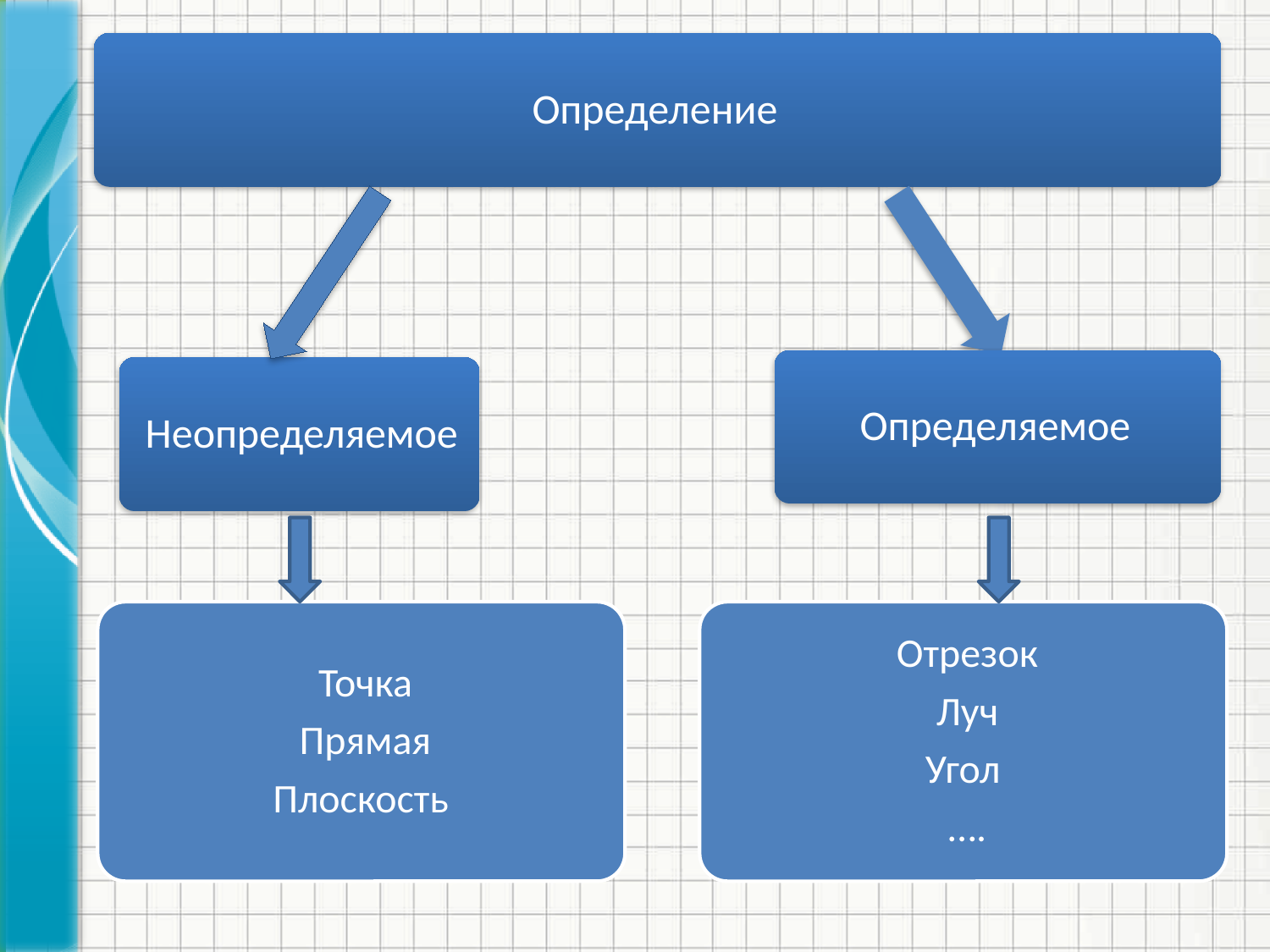

Определение

Определяемое

Неопределяемое

Точка
Прямая
Плоскость
Отрезок
Луч
Угол
….